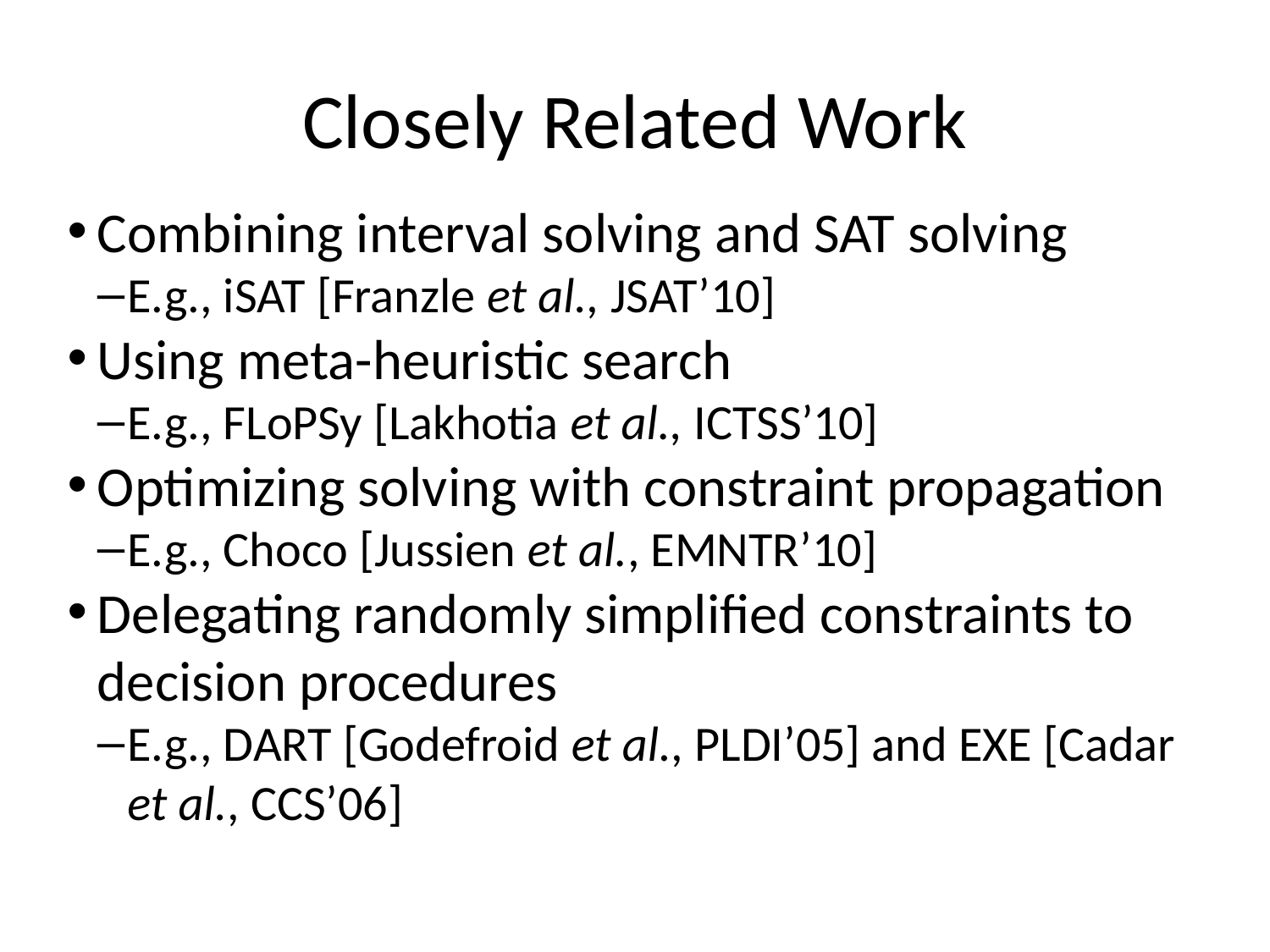

Closely Related Work
Combining interval solving and SAT solving
E.g., iSAT [Franzle et al., JSAT’10]
Using meta-heuristic search
E.g., FLoPSy [Lakhotia et al., ICTSS’10]
Optimizing solving with constraint propagation
E.g., Choco [Jussien et al., EMNTR’10]
Delegating randomly simplified constraints to decision procedures
E.g., DART [Godefroid et al., PLDI’05] and EXE [Cadar et al., CCS’06]